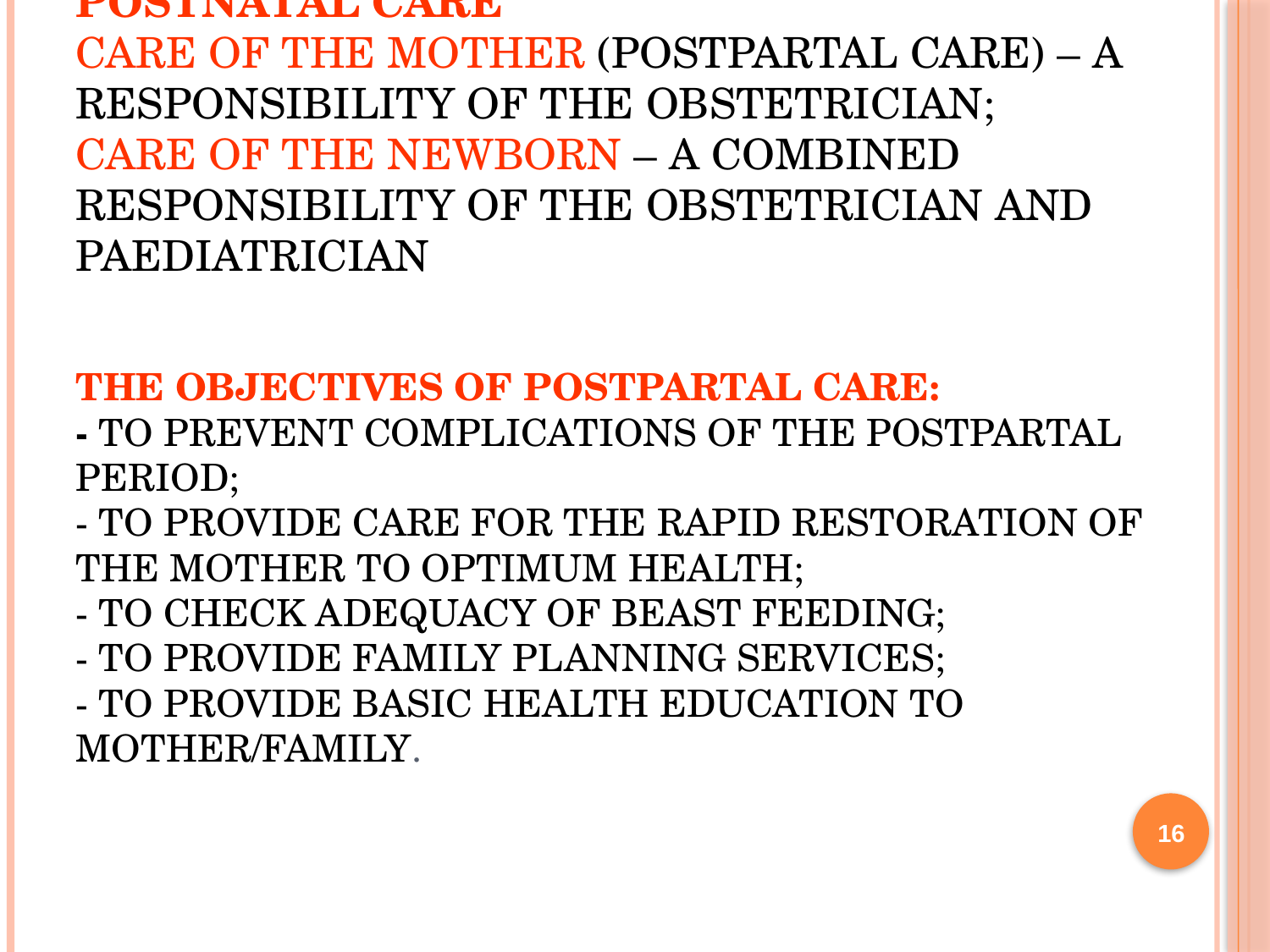

# Postnatal care Care of the mother (postpartal care) – a responsibility of the obstetrician; Care of the newborn – a combined responsibility of the obstetrician and paediatrician
The objectives of postpartal care:
- to prevent complications of the postpartal period;
- to provide care for the rapid restoration of the mother to optimum health;
- to check adequacy of beast feeding;
- to provide family planning services;
- to provide basic health education to mother/family.
16